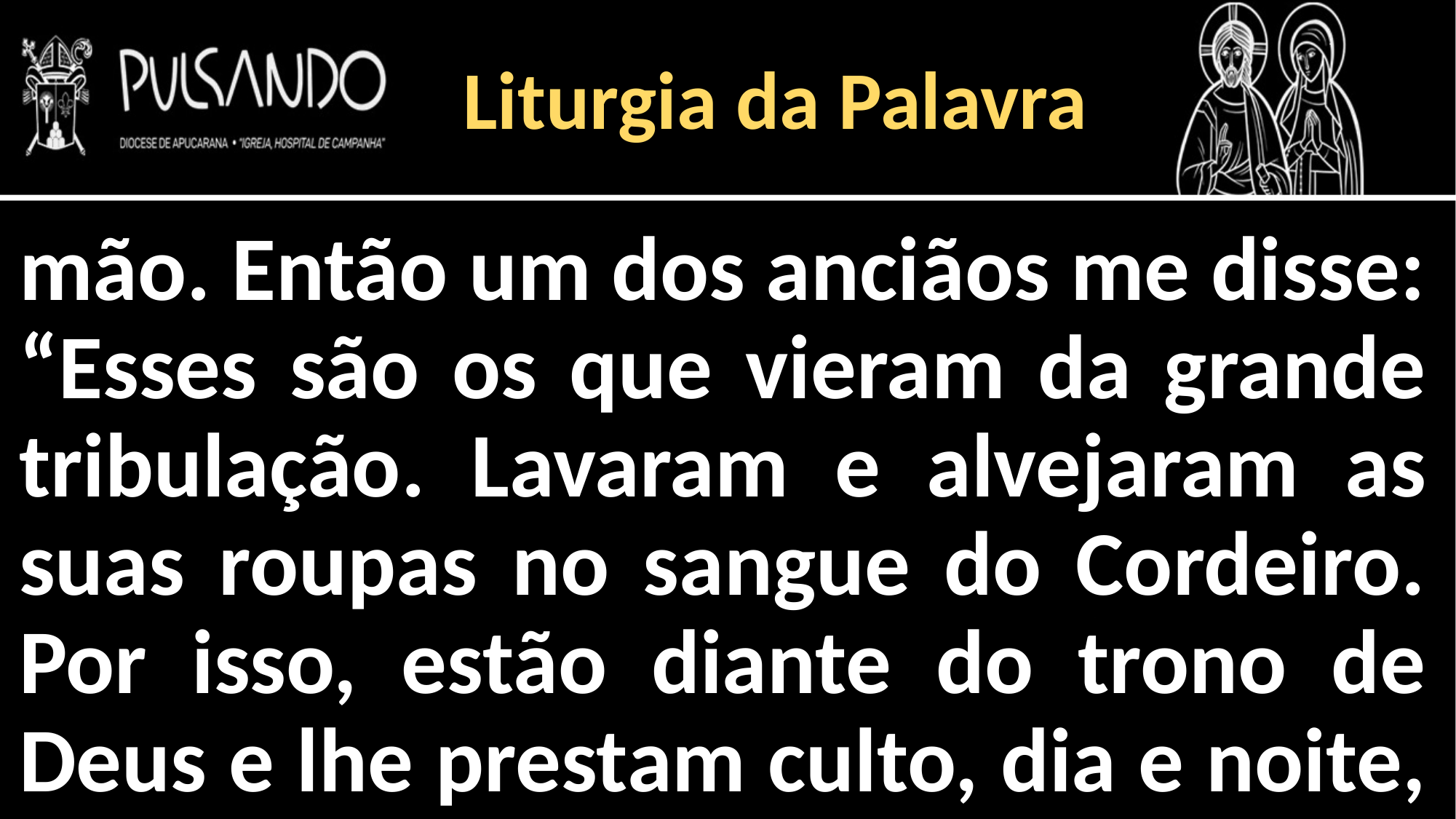

Liturgia da Palavra
mão. Então um dos anciãos me disse:
“Esses são os que vieram da grande tribulação. Lavaram e alvejaram as suas roupas no sangue do Cordeiro. Por isso, estão diante do trono de Deus e lhe prestam culto, dia e noite,